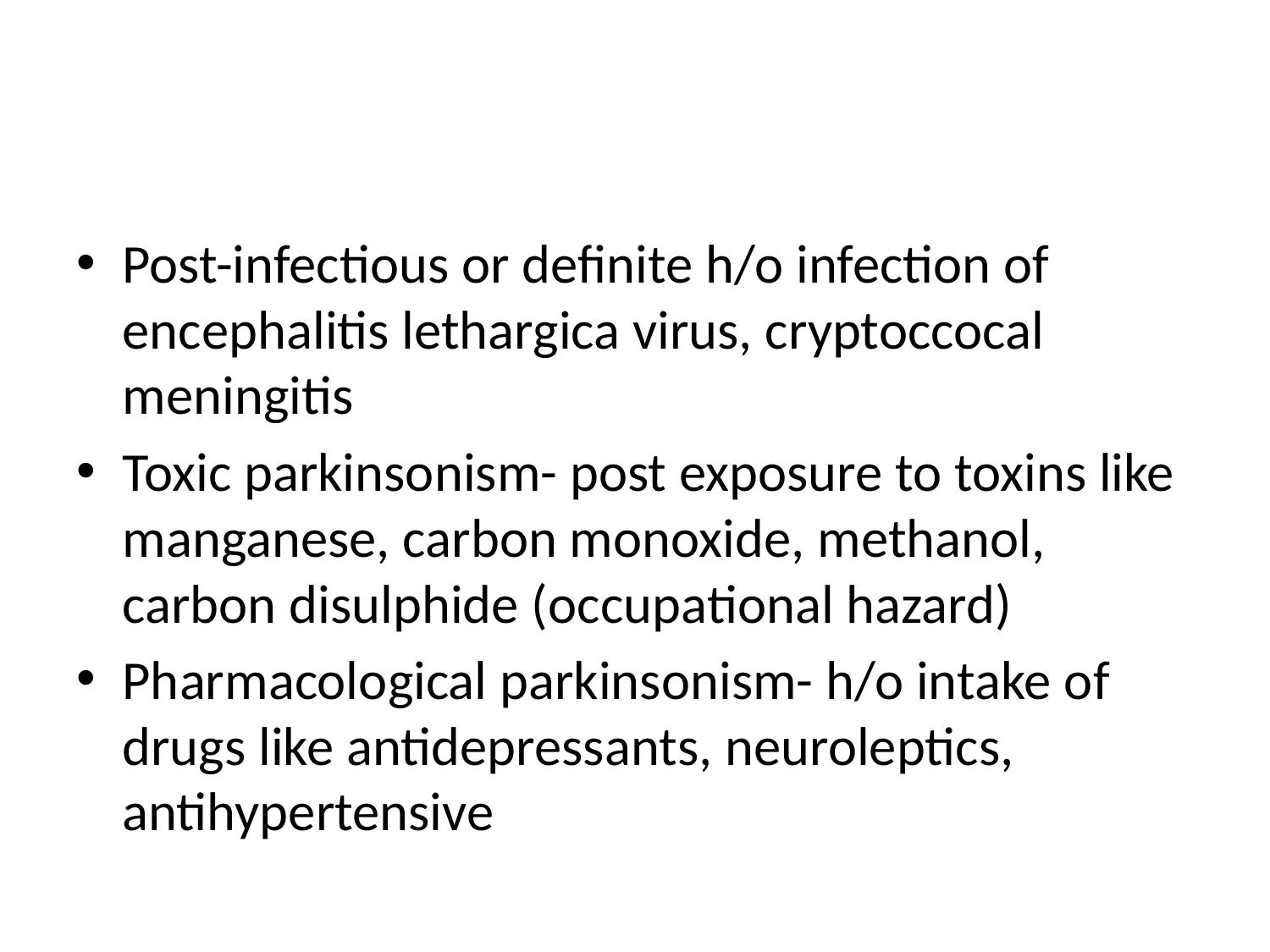

#
Post-infectious or definite h/o infection of encephalitis lethargica virus, cryptoccocal meningitis
Toxic parkinsonism- post exposure to toxins like manganese, carbon monoxide, methanol, carbon disulphide (occupational hazard)
Pharmacological parkinsonism- h/o intake of drugs like antidepressants, neuroleptics, antihypertensive